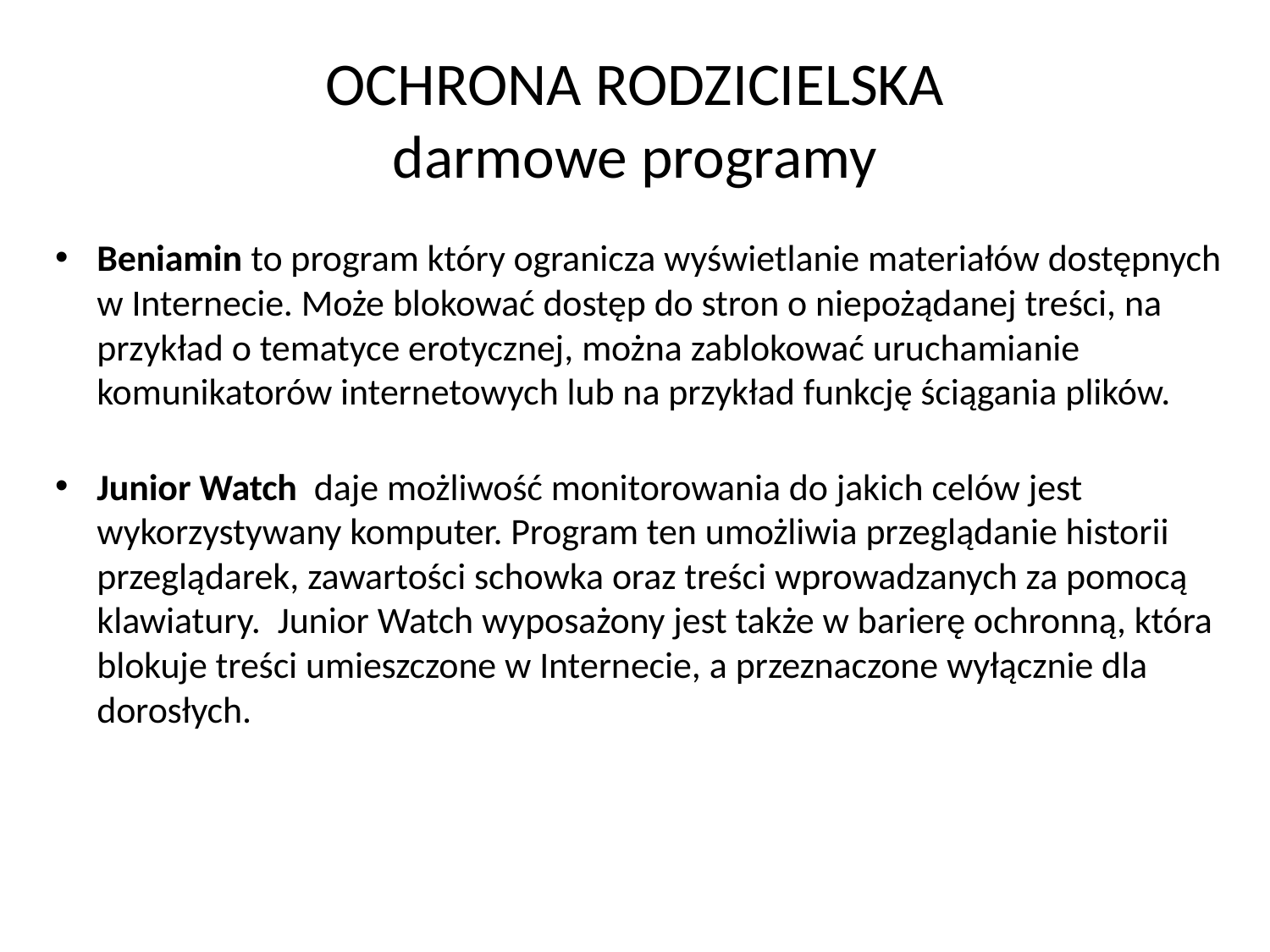

# OCHRONA RODZICIELSKA darmowe programy
Beniamin to program który ogranicza wyświetlanie materiałów dostępnych w Internecie. Może blokować dostęp do stron o niepożądanej treści, na przykład o tematyce erotycznej, można zablokować uruchamianie komunikatorów internetowych lub na przykład funkcję ściągania plików.

Junior Watch  daje możliwość monitorowania do jakich celów jest wykorzystywany komputer. Program ten umożliwia przeglądanie historii przeglądarek, zawartości schowka oraz treści wprowadzanych za pomocą klawiatury.  Junior Watch wyposażony jest także w barierę ochronną, która blokuje treści umieszczone w Internecie, a przeznaczone wyłącznie dla dorosłych.